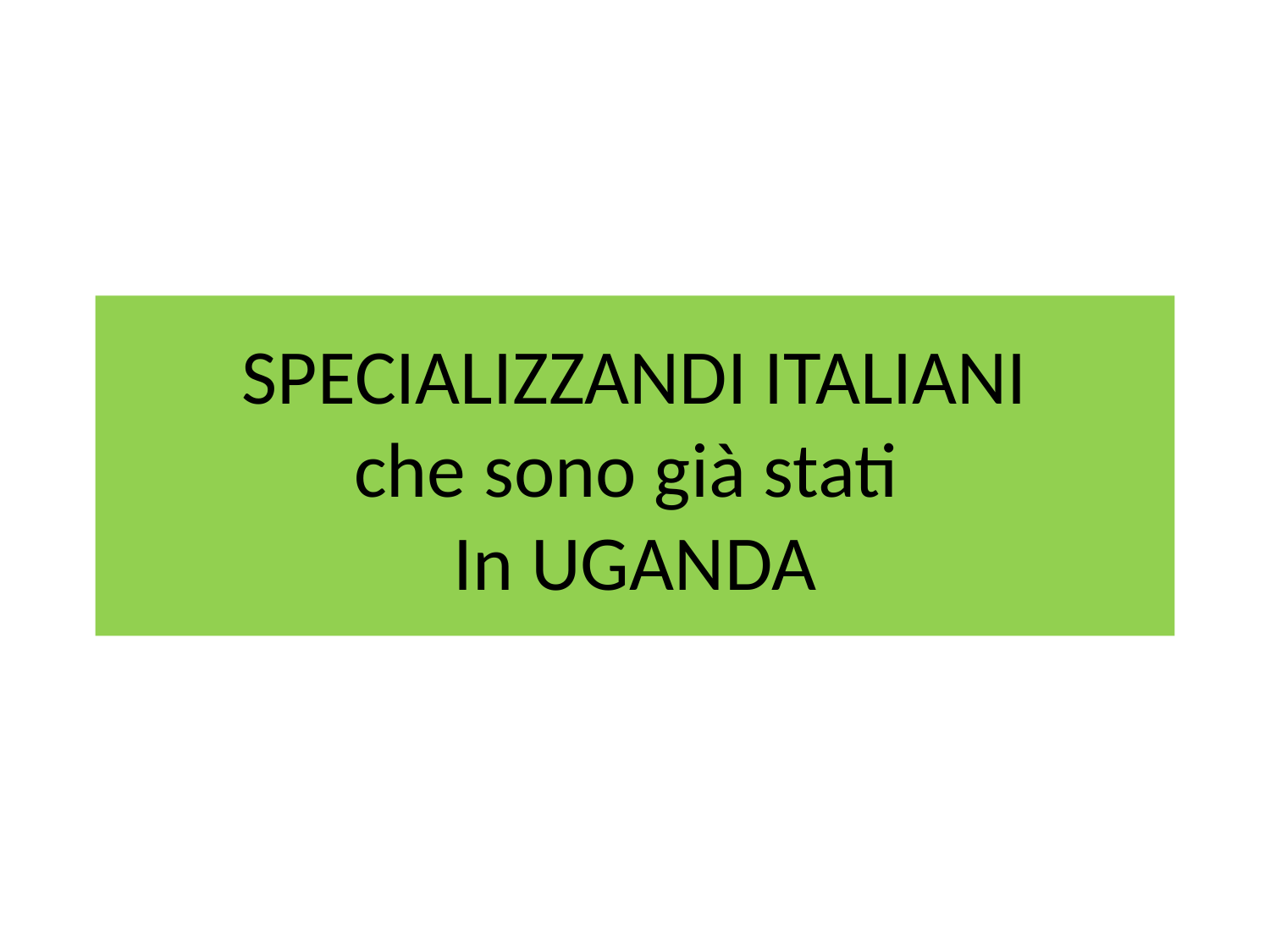

# SPECIALIZZANDI ITALIANI che sono già stati In UGANDA